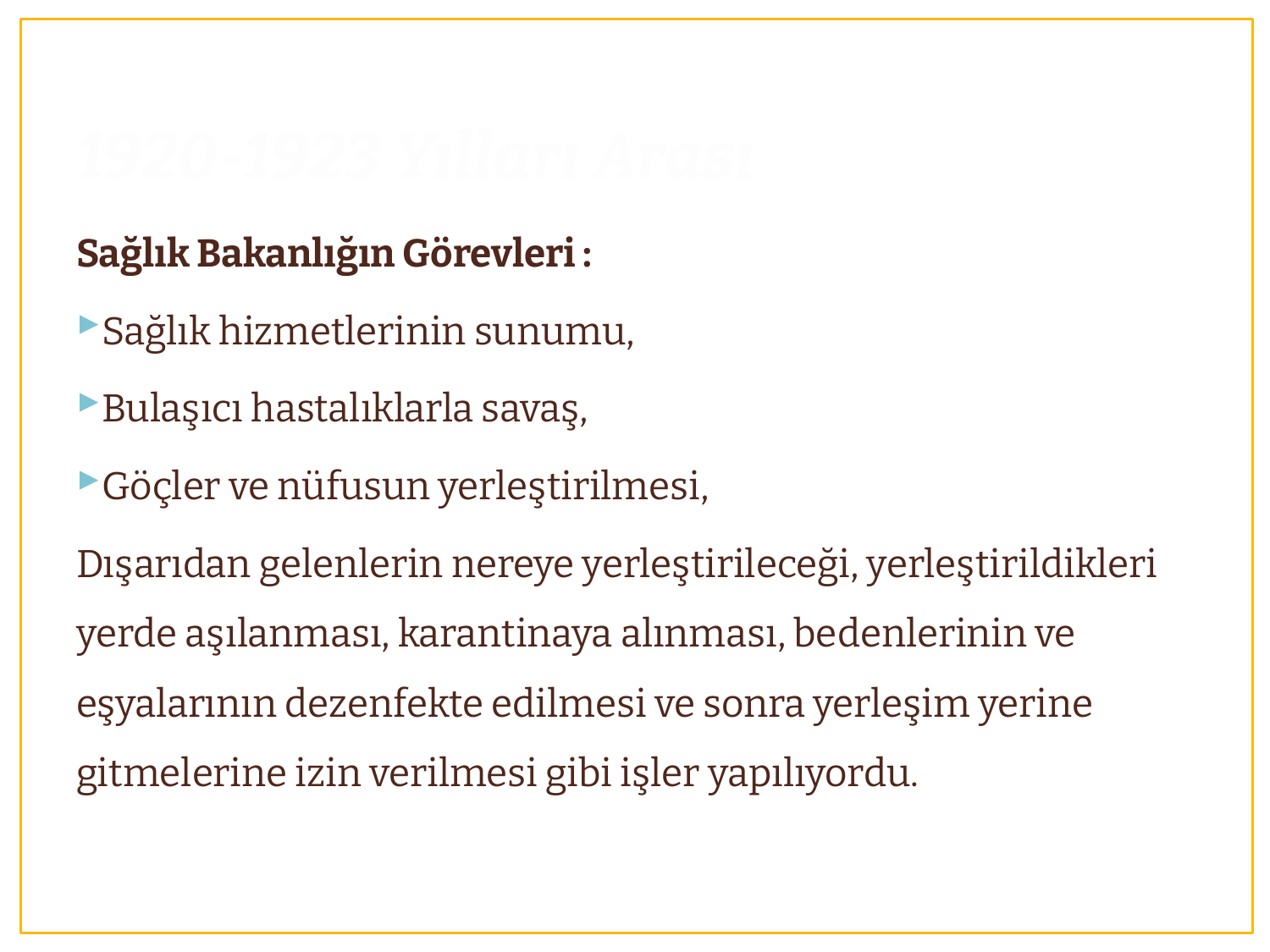

# 1920-1923 Yılları Arası
Sağlık Bakanlığın Görevleri :
Sağlık hizmetlerinin sunumu,
Bulaşıcı hastalıklarla savaş,
Göçler ve nüfusun yerleştirilmesi,
Dışarıdan gelenlerin nereye yerleştirileceği, yerleştirildikleri yerde aşılanması, karantinaya alınması, bedenlerinin ve eşyalarının dezenfekte edilmesi ve sonra yerleşim yerine gitmelerine izin verilmesi gibi işler yapılıyordu.